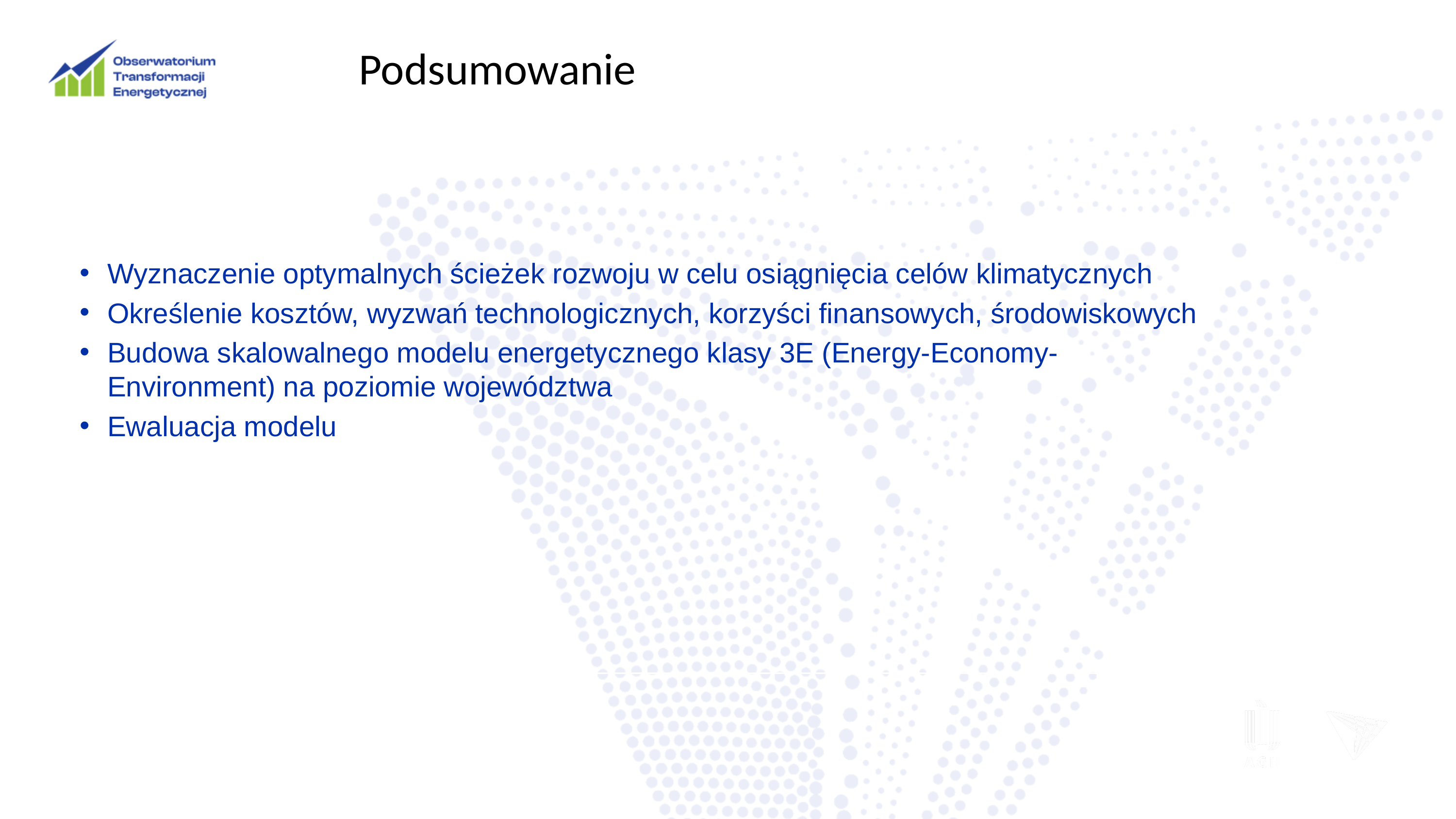

# Podsumowanie

Wyznaczenie optymalnych ścieżek rozwoju w celu osiągnięcia celów klimatycznych
Określenie kosztów, wyzwań technologicznych, korzyści finansowych, środowiskowych
Budowa skalowalnego modelu energetycznego klasy 3E (Energy-Economy-Environment) na poziomie województwa
Ewaluacja modelu